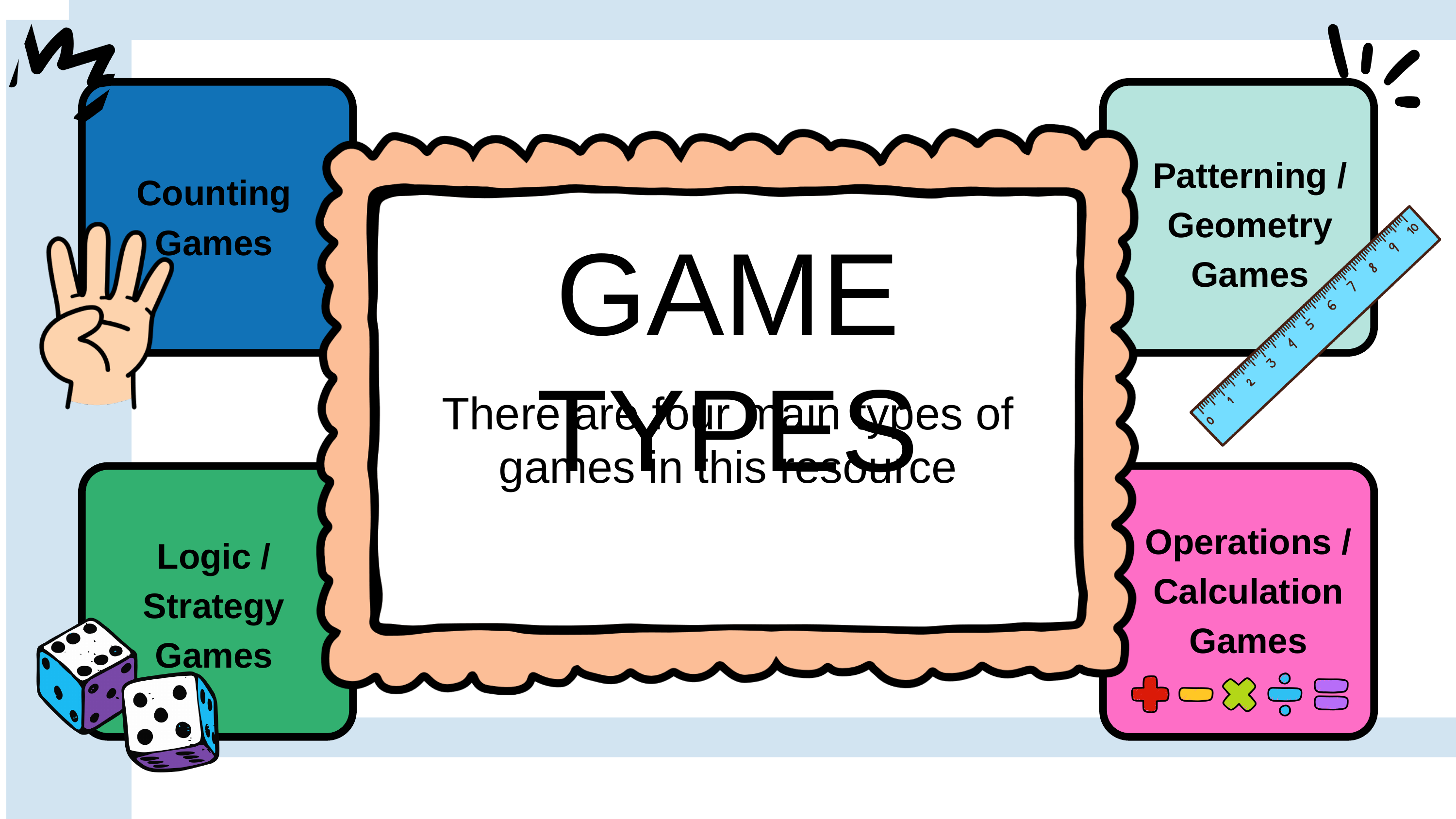

Patterning / Geometry Games
Counting Games

GAME TYPES
There are four main types of games in this resource

Operations / Calculation Games
Logic / Strategy Games